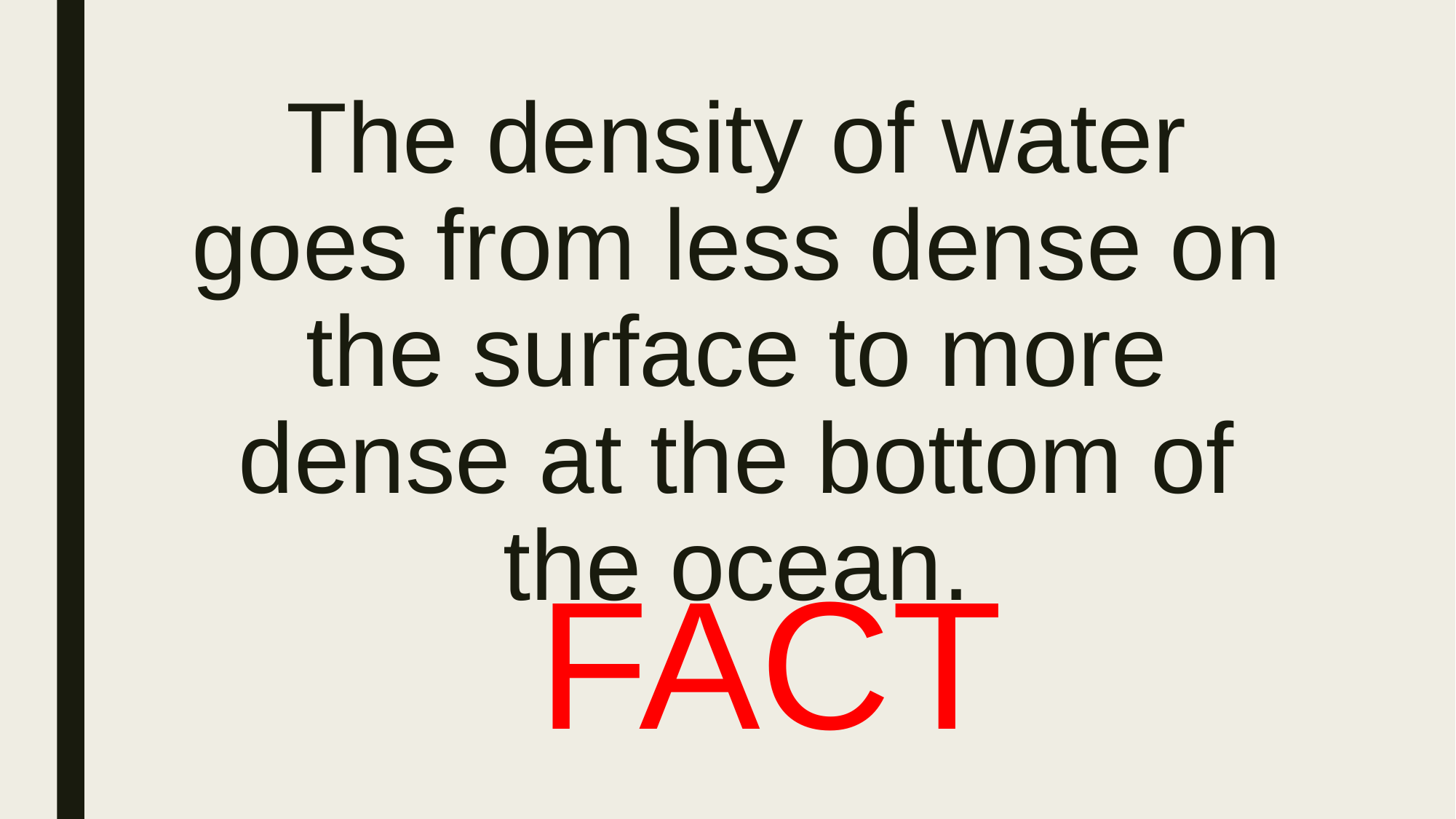

# The density of water goes from less dense on the surface to more dense at the bottom of the ocean.
FACT